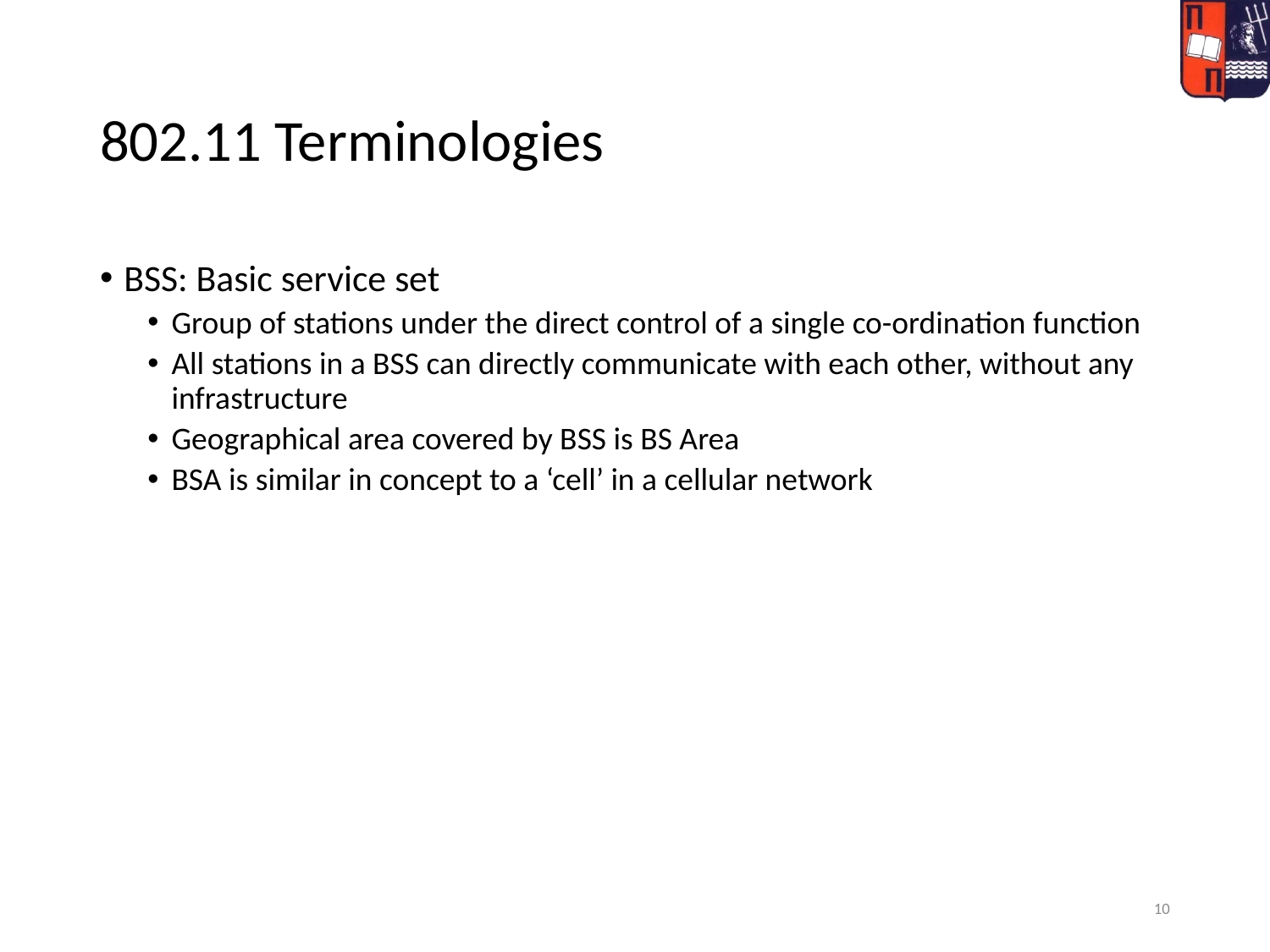

# 802.11 Terminologies
BSS: Basic service set
Group of stations under the direct control of a single co-ordination function
All stations in a BSS can directly communicate with each other, without any infrastructure
Geographical area covered by BSS is BS Area
BSA is similar in concept to a ‘cell’ in a cellular network
10